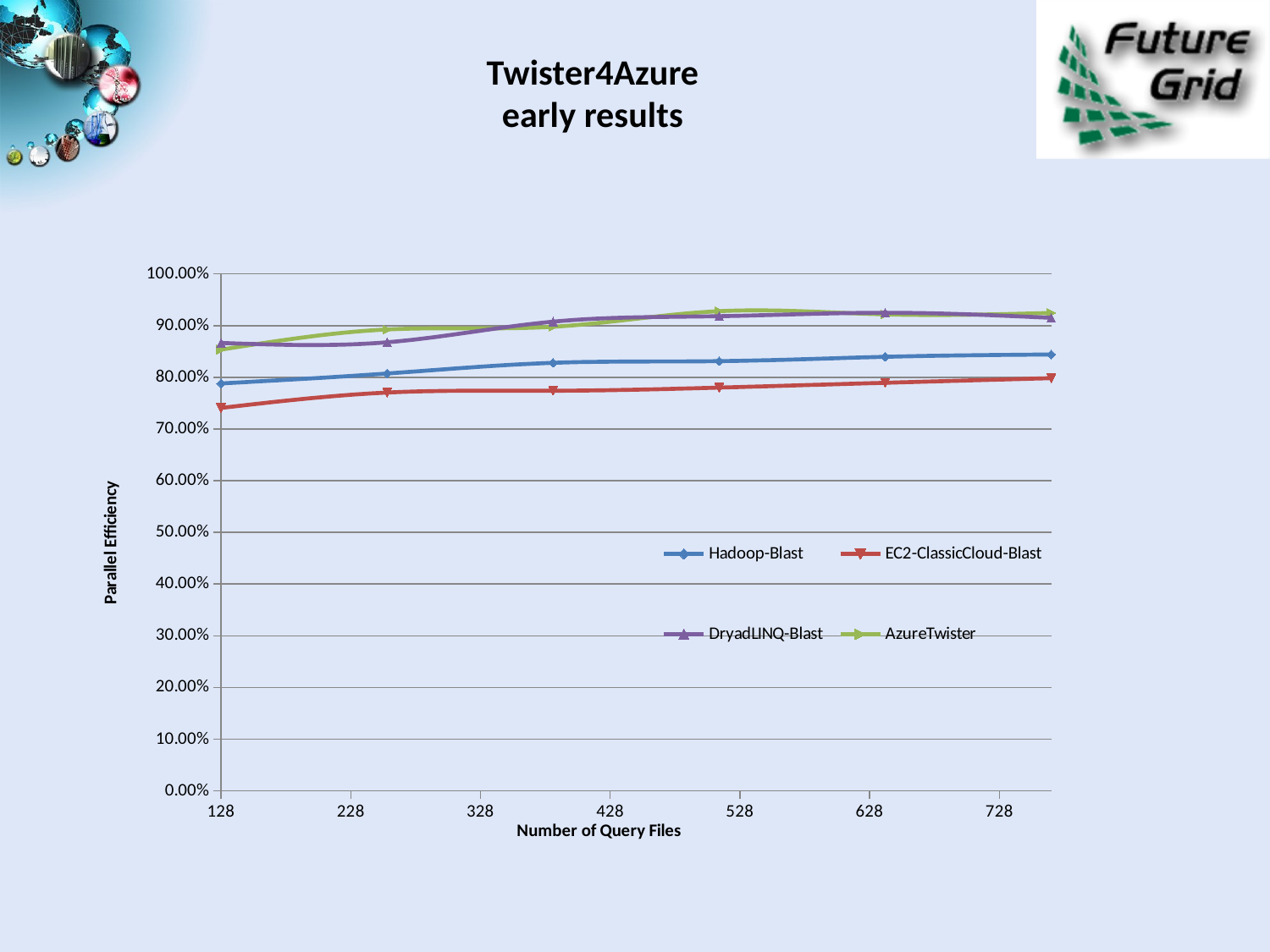

# Twister4Azure early results

### Chart

| Category | Hadoop-Blast | EC2-ClassicCloud-Blast | DryadLINQ-Blast | AzureTwister |
|---|---|---|---|---|